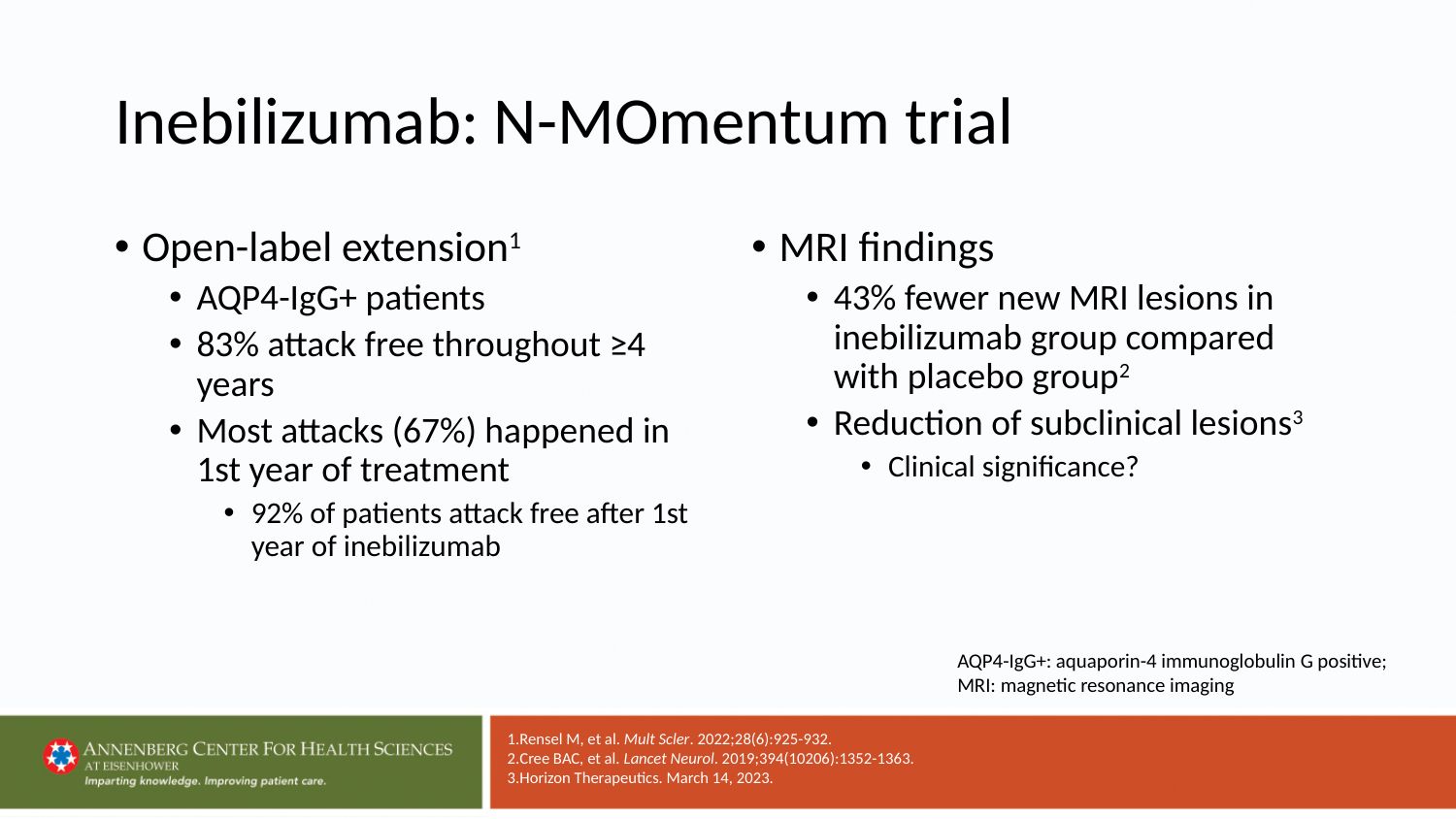

# Inebilizumab: N-MOmentum trial
Open-label extension1
AQP4-IgG+ patients
83% attack free throughout ≥4 years
Most attacks (67%) happened in 1st year of treatment
92% of patients attack free after 1st year of inebilizumab
MRI findings
43% fewer new MRI lesions in inebilizumab group compared with placebo group2
Reduction of subclinical lesions3
Clinical significance?

AQP4-IgG+: aquaporin-4 immunoglobulin G positive; MRI: magnetic resonance imaging
1.Rensel M, et al. Mult Scler. 2022;28(6):925-932.
2.Cree BAC, et al. Lancet Neurol. 2019;394(10206):1352-1363.
3.Horizon Therapeutics. March 14, 2023.